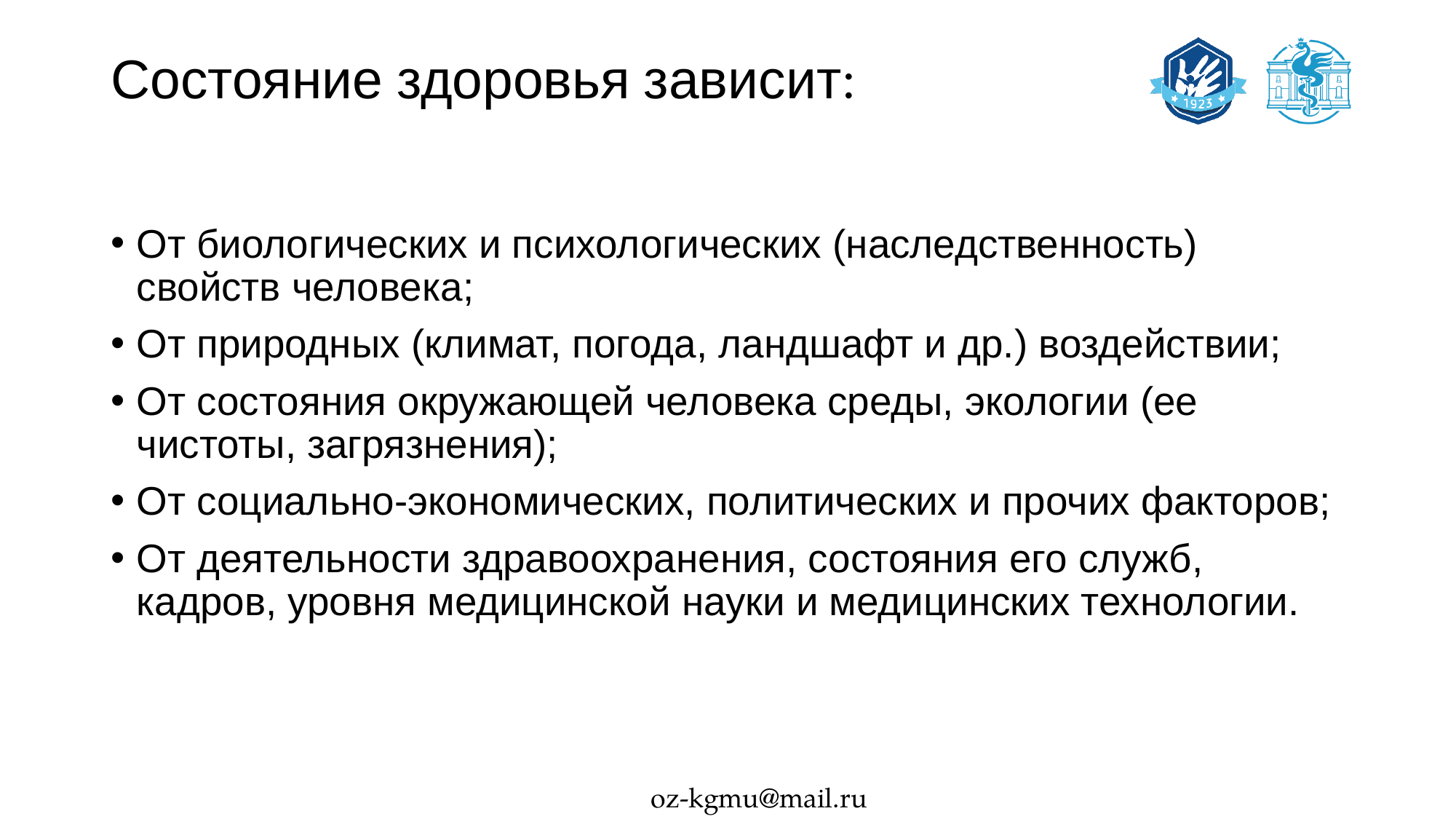

# Состояние здоровья зависит:
От биологических и психологических (наследственность) свойств человека;
От природных (климат, погода, ландшафт и др.) воздействии;
От состояния окружающей человека среды, экологии (ее чистоты, загрязнения);
От социально-экономических, политических и прочих факторов;
От деятельности здравоохранения, состояния его служб, кадров, уровня медицинской науки и медицинских технологии.